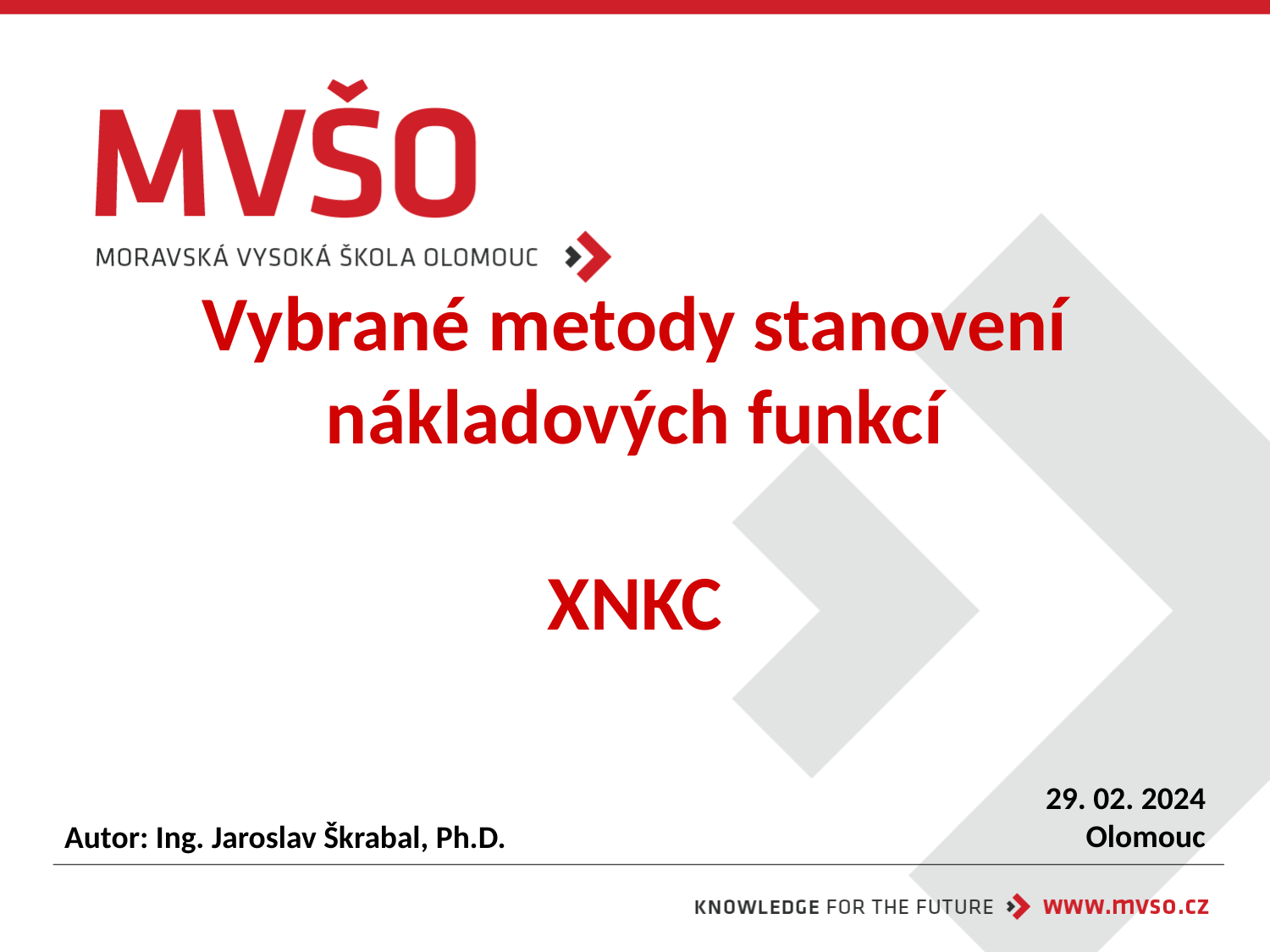

# Vybrané metody stanovení nákladových funkcí XNKC

29. 02. 2024
Olomouc

Autor: Ing. Jaroslav Škrabal, Ph.D.